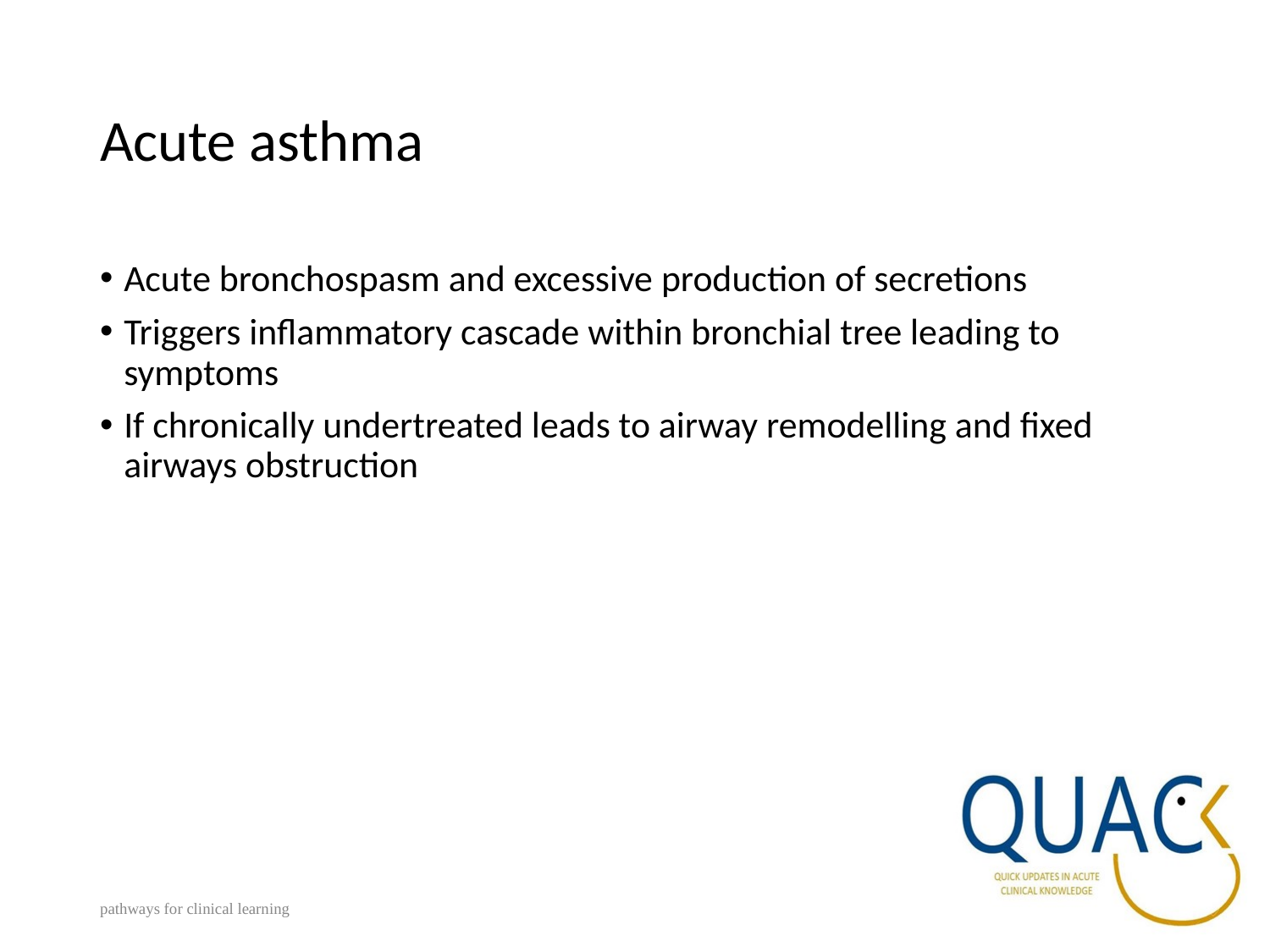

# Acute asthma
Acute bronchospasm and excessive production of secretions
Triggers inflammatory cascade within bronchial tree leading to symptoms
If chronically undertreated leads to airway remodelling and fixed airways obstruction
pathways for clinical learning